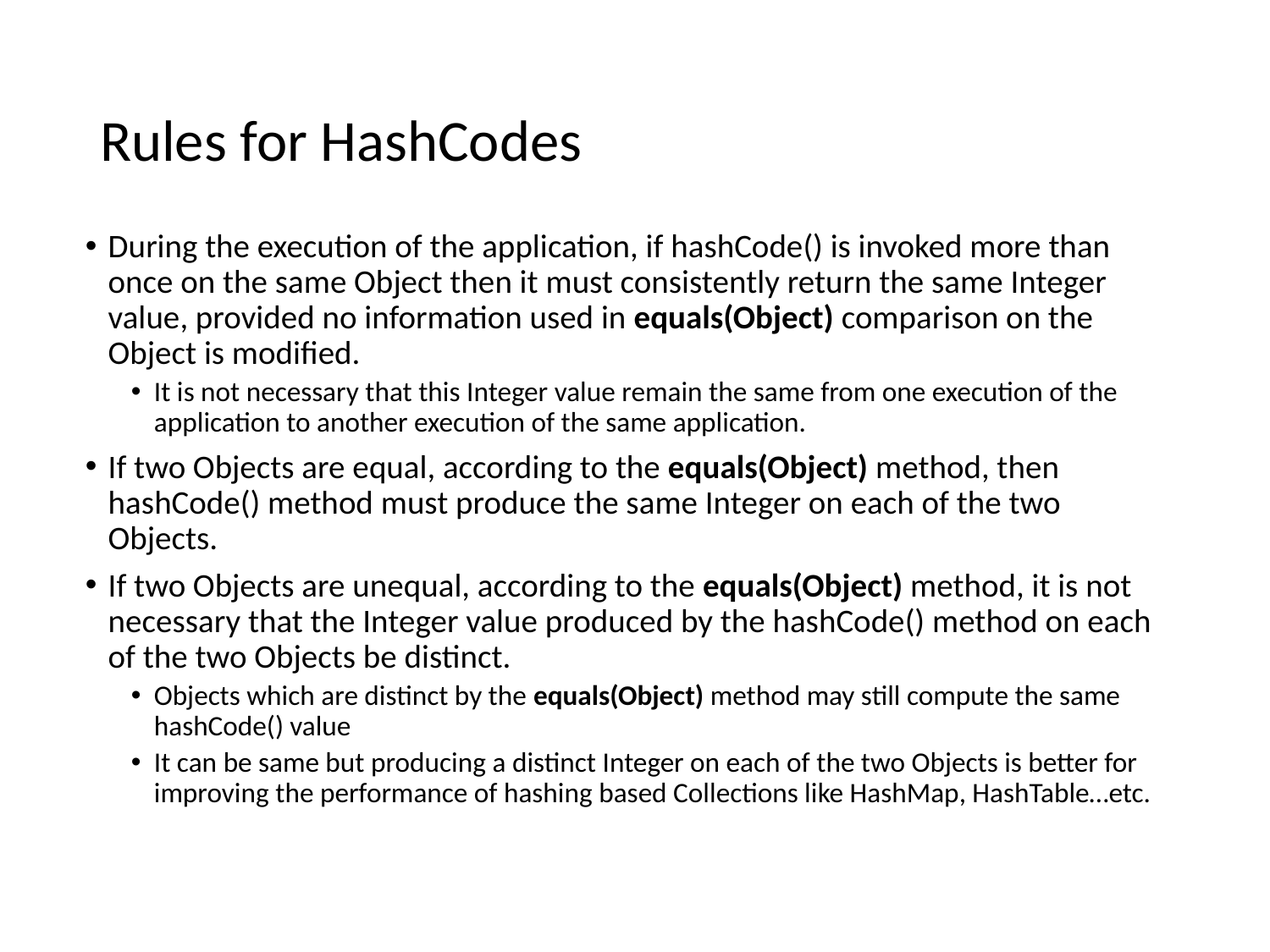

# Rules for HashCodes
During the execution of the application, if hashCode() is invoked more than once on the same Object then it must consistently return the same Integer value, provided no information used in equals(Object) comparison on the Object is modified.
It is not necessary that this Integer value remain the same from one execution of the application to another execution of the same application.
If two Objects are equal, according to the equals(Object) method, then hashCode() method must produce the same Integer on each of the two Objects.
If two Objects are unequal, according to the equals(Object) method, it is not necessary that the Integer value produced by the hashCode() method on each of the two Objects be distinct.
Objects which are distinct by the equals(Object) method may still compute the same hashCode() value
It can be same but producing a distinct Integer on each of the two Objects is better for improving the performance of hashing based Collections like HashMap, HashTable…etc.